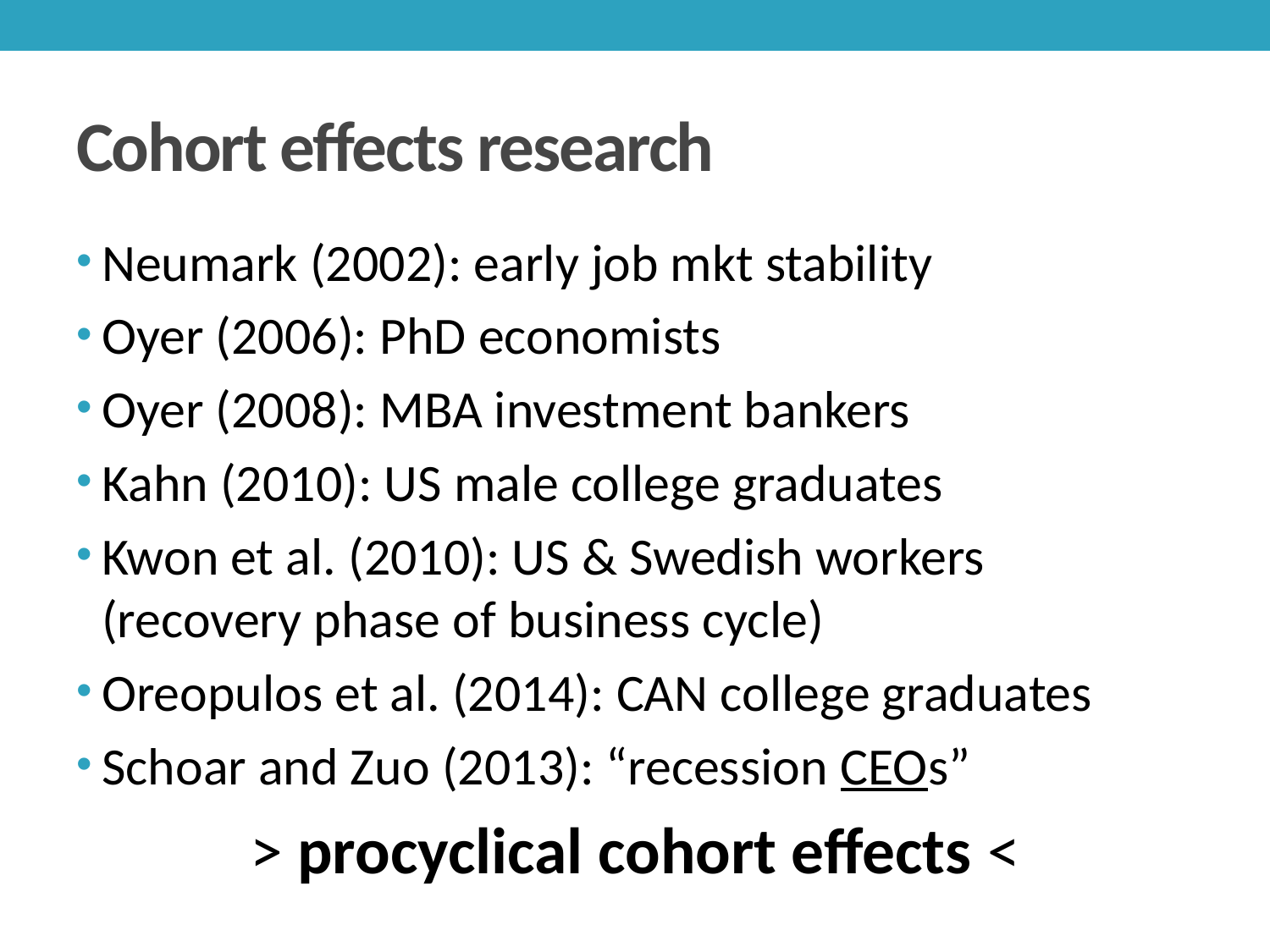

# Cohort effects research
Neumark (2002): early job mkt stability
Oyer (2006): PhD economists
Oyer (2008): MBA investment bankers
Kahn (2010): US male college graduates
Kwon et al. (2010): US & Swedish workers (recovery phase of business cycle)
Oreopulos et al. (2014): CAN college graduates
Schoar and Zuo (2013): “recession CEOs”
> procyclical cohort effects <